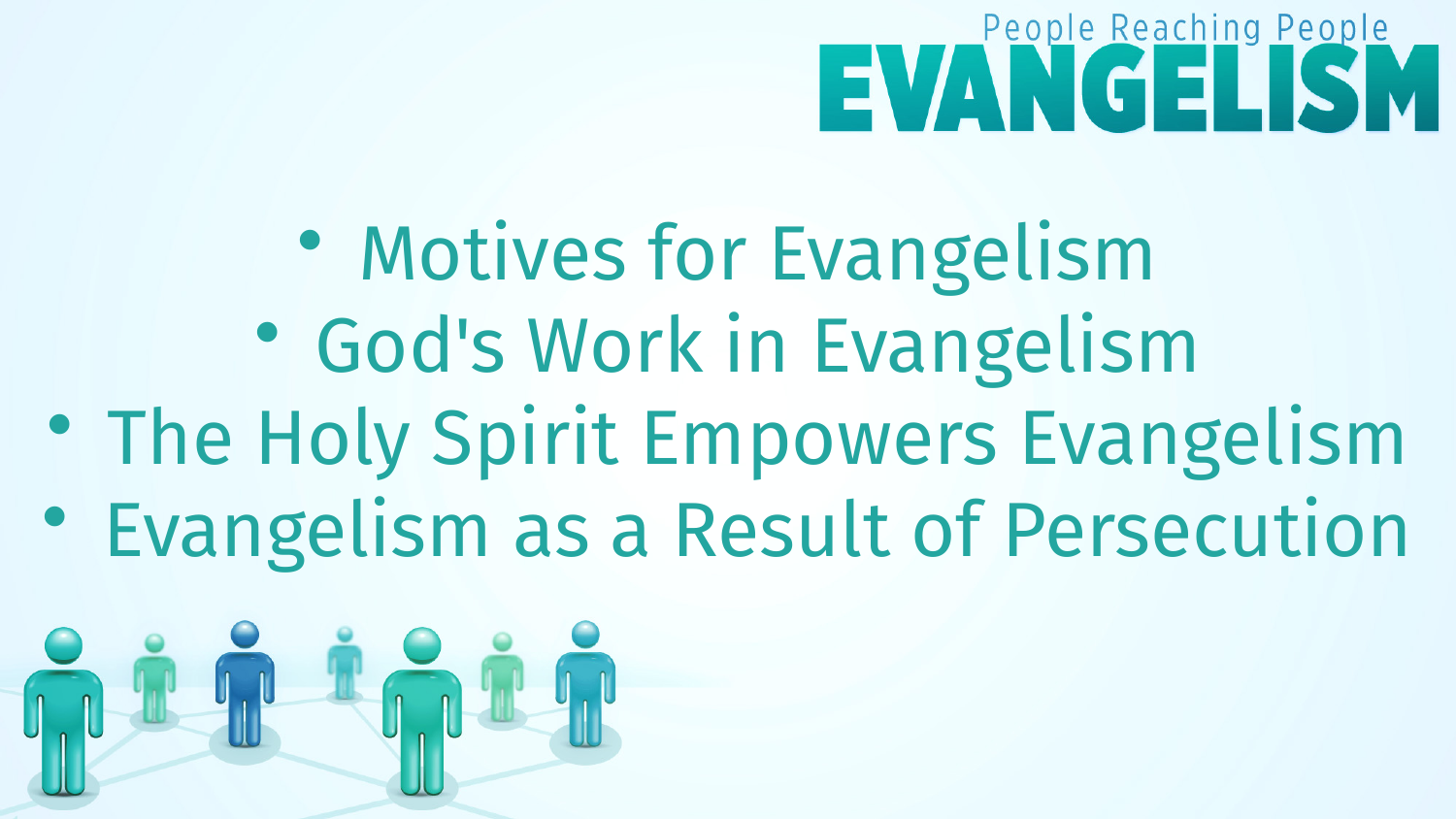

Motives for Evangelism
God's Work in Evangelism
The Holy Spirit Empowers Evangelism
Evangelism as a Result of Persecution